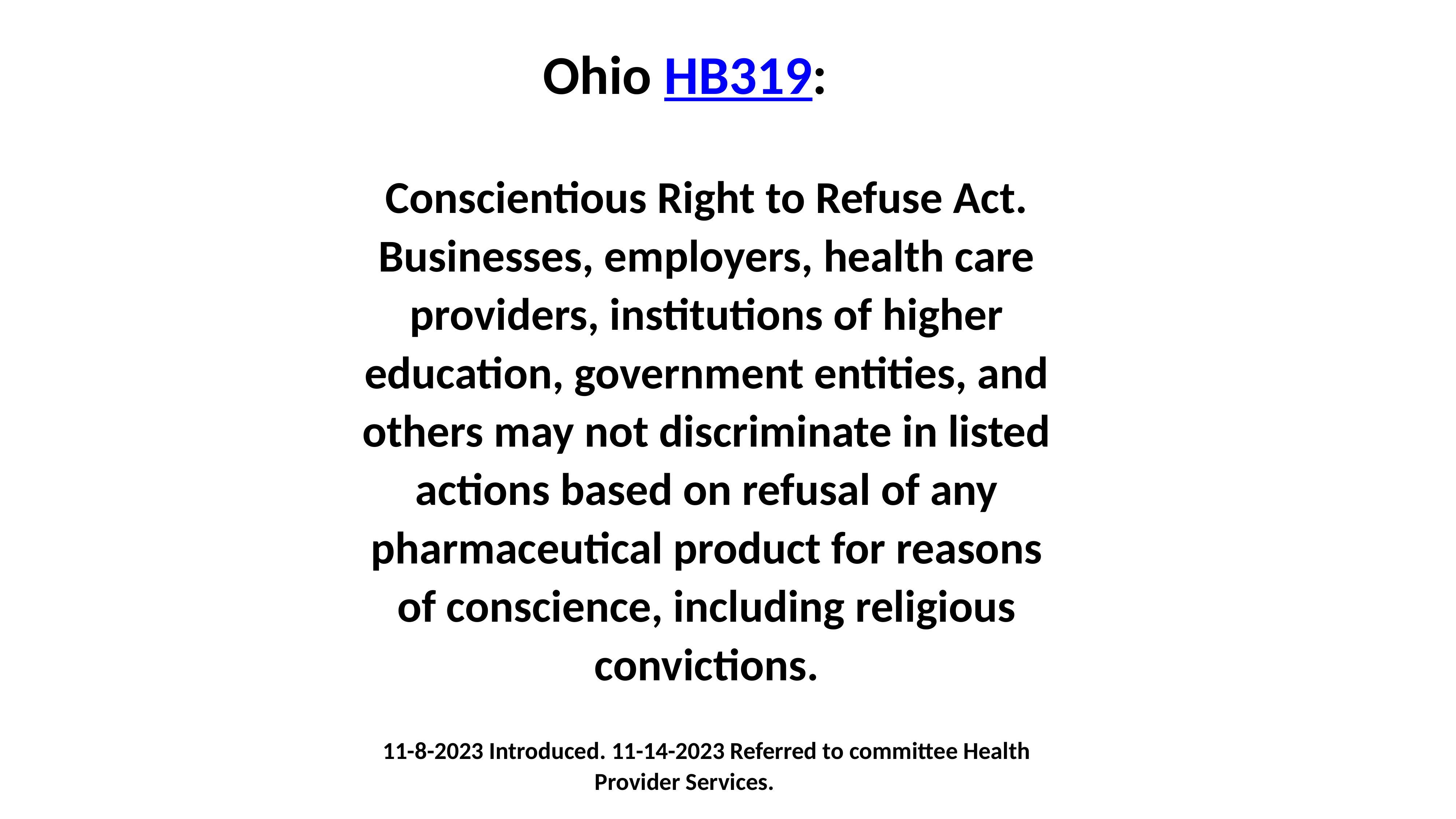

Ohio HB319:

Conscientious Right to Refuse Act. Businesses, employers, health care providers, institutions of higher education, government entities, and others may not discriminate in listed actions based on refusal of any pharmaceutical product for reasons of conscience, including religious convictions.

11-8-2023 Introduced. 11-14-2023 Referred to committee Health Provider Services.